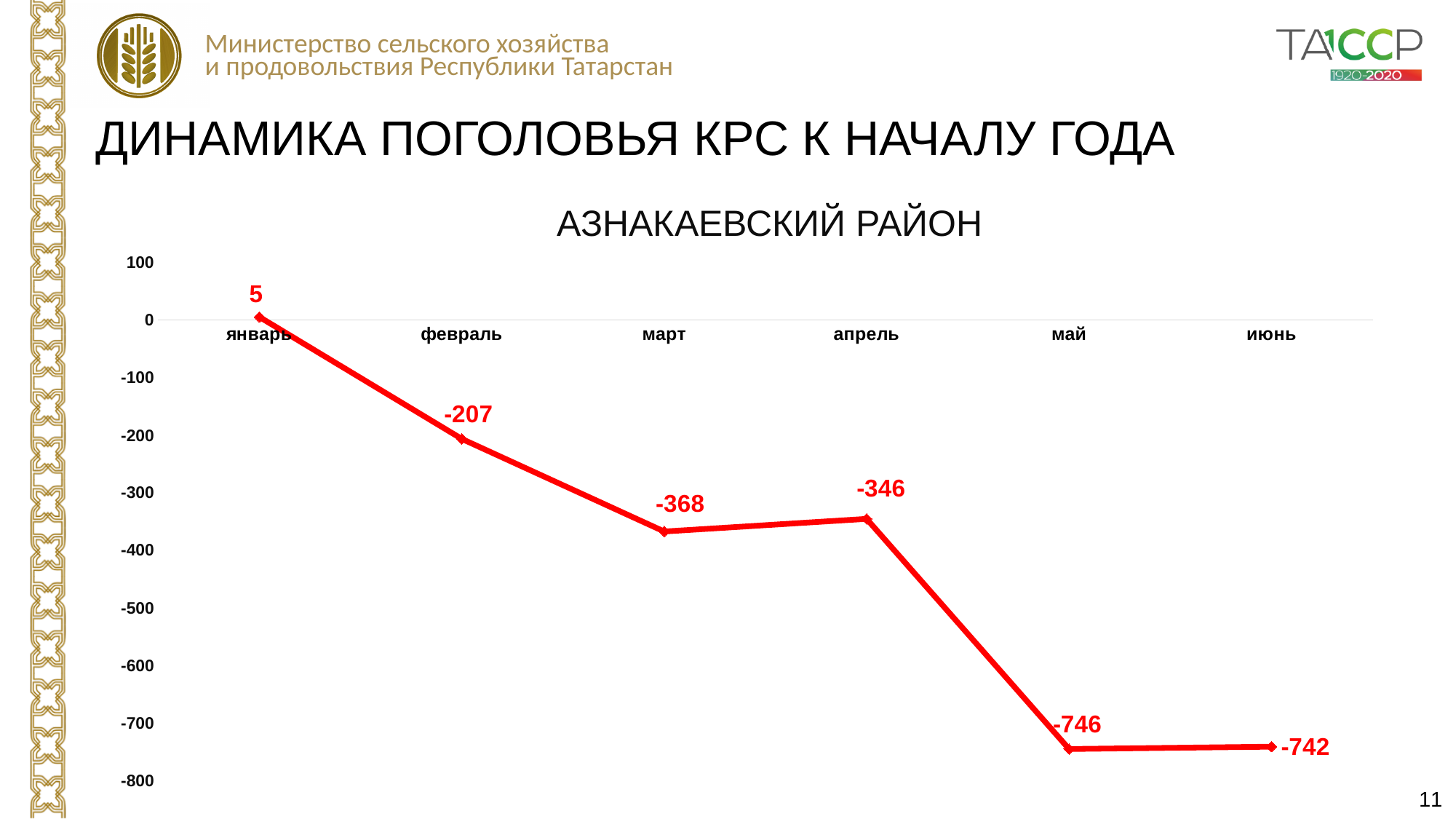

ДИНАМИКА ПОГОЛОВЬЯ КРС К НАЧАЛУ ГОДА
АЗНАКАЕВСКИЙ РАЙОН

### Chart

| Category | Столбец1 |
|---|---|
| январь | 5.0 |
| февраль | -207.0 |
| март | -368.0 |
| апрель | -346.0 |
| май | -746.0 |
| июнь | -742.0 |
11